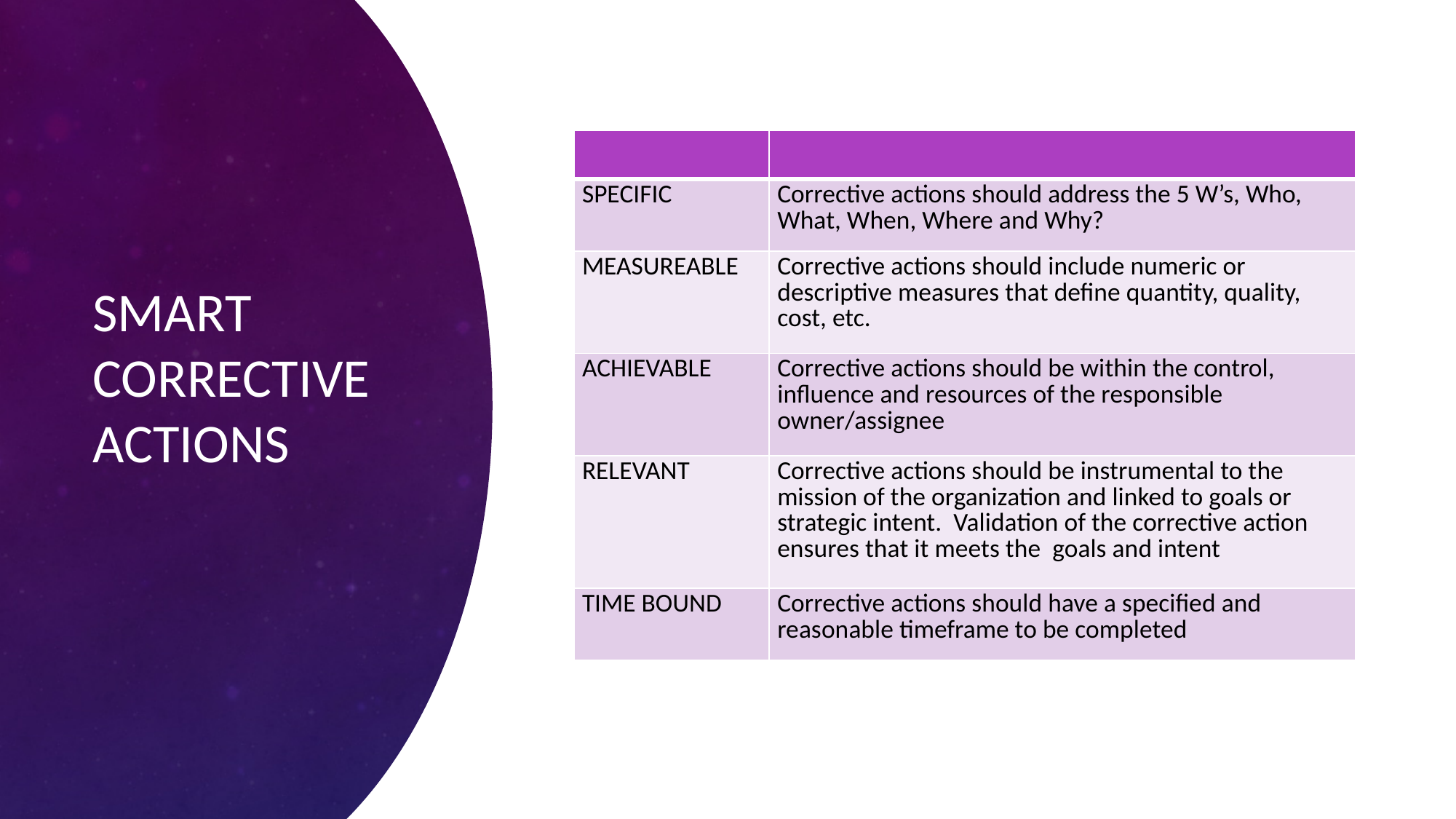

# SMART Corrective Actions
|  |  |
| --- | --- |
| SPECIFIC | Corrective actions should address the 5 W’s, Who, What, When, Where and Why? |
| MEASUREABLE | Corrective actions should include numeric or descriptive measures that define quantity, quality, cost, etc. |
| ACHIEVABLE | Corrective actions should be within the control, influence and resources of the responsible owner/assignee |
| RELEVANT | Corrective actions should be instrumental to the mission of the organization and linked to goals or strategic intent. Validation of the corrective action ensures that it meets the goals and intent |
| TIME BOUND | Corrective actions should have a specified and reasonable timeframe to be completed |